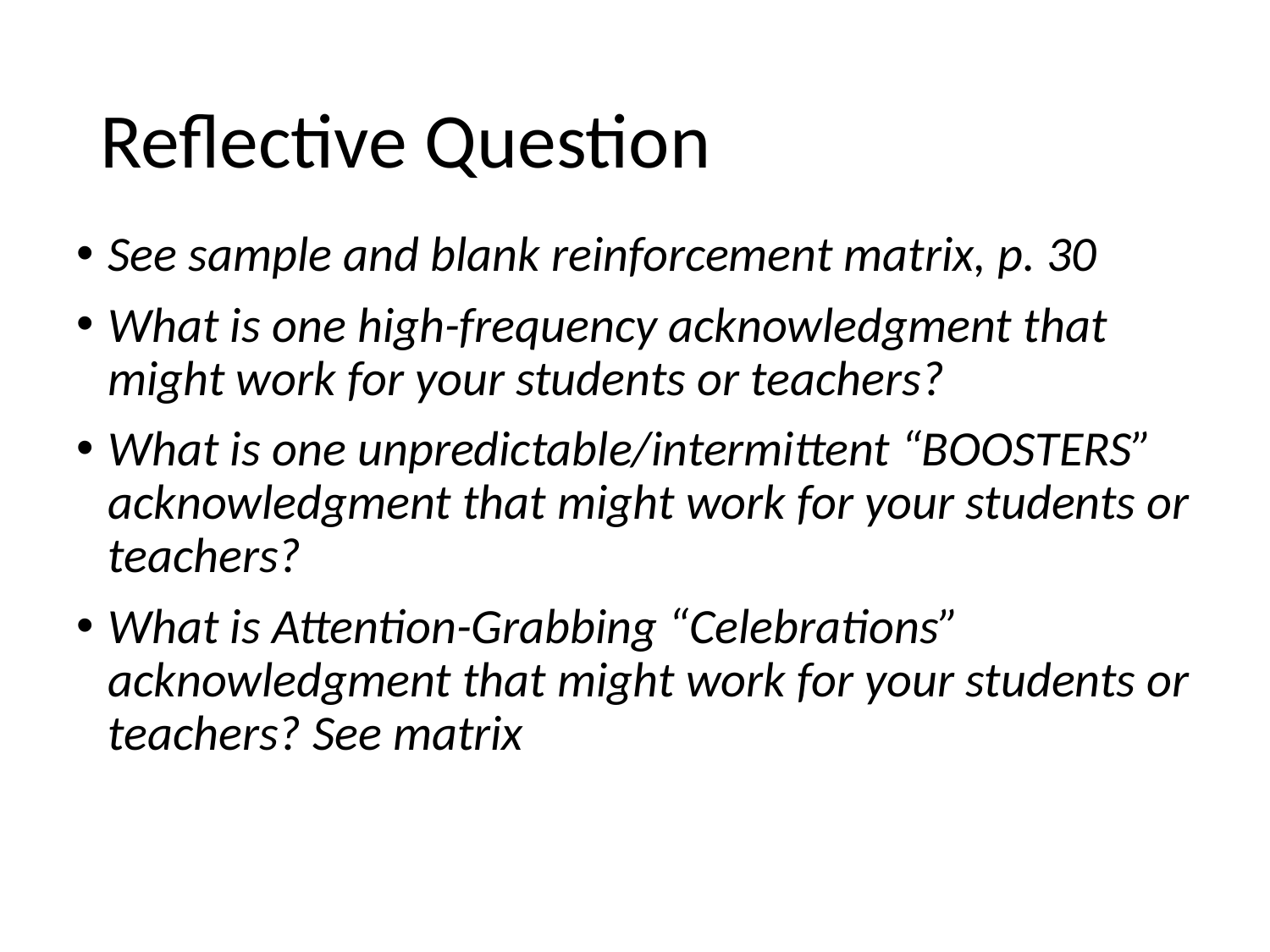

# Reflective Question
See sample and blank reinforcement matrix, p. 30
What is one high-frequency acknowledgment that might work for your students or teachers?
What is one unpredictable/intermittent “BOOSTERS” acknowledgment that might work for your students or teachers?
What is Attention-Grabbing “Celebrations” acknowledgment that might work for your students or teachers? See matrix